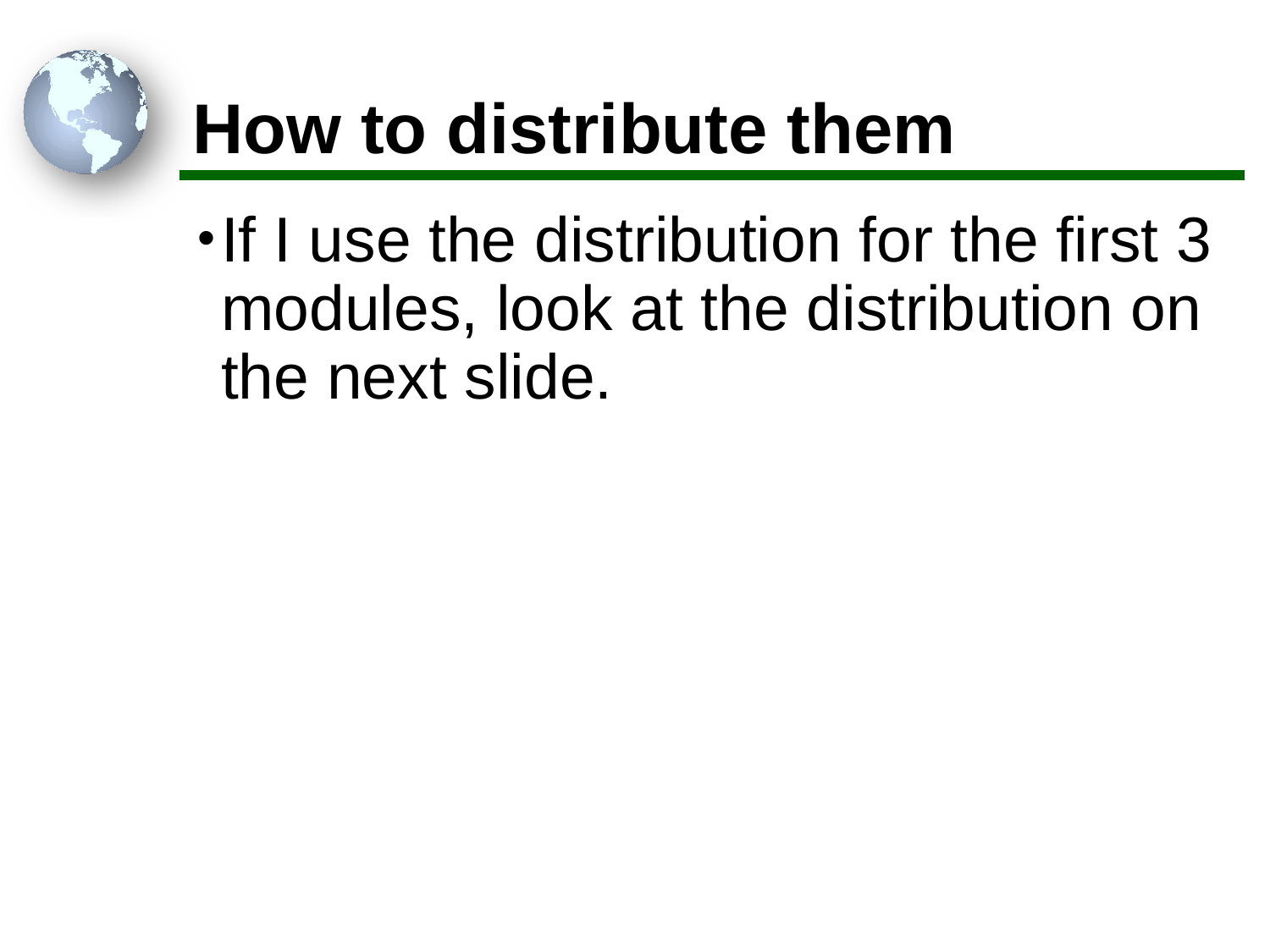

# How to distribute them
If I use the distribution for the first 3 modules, look at the distribution on the next slide.